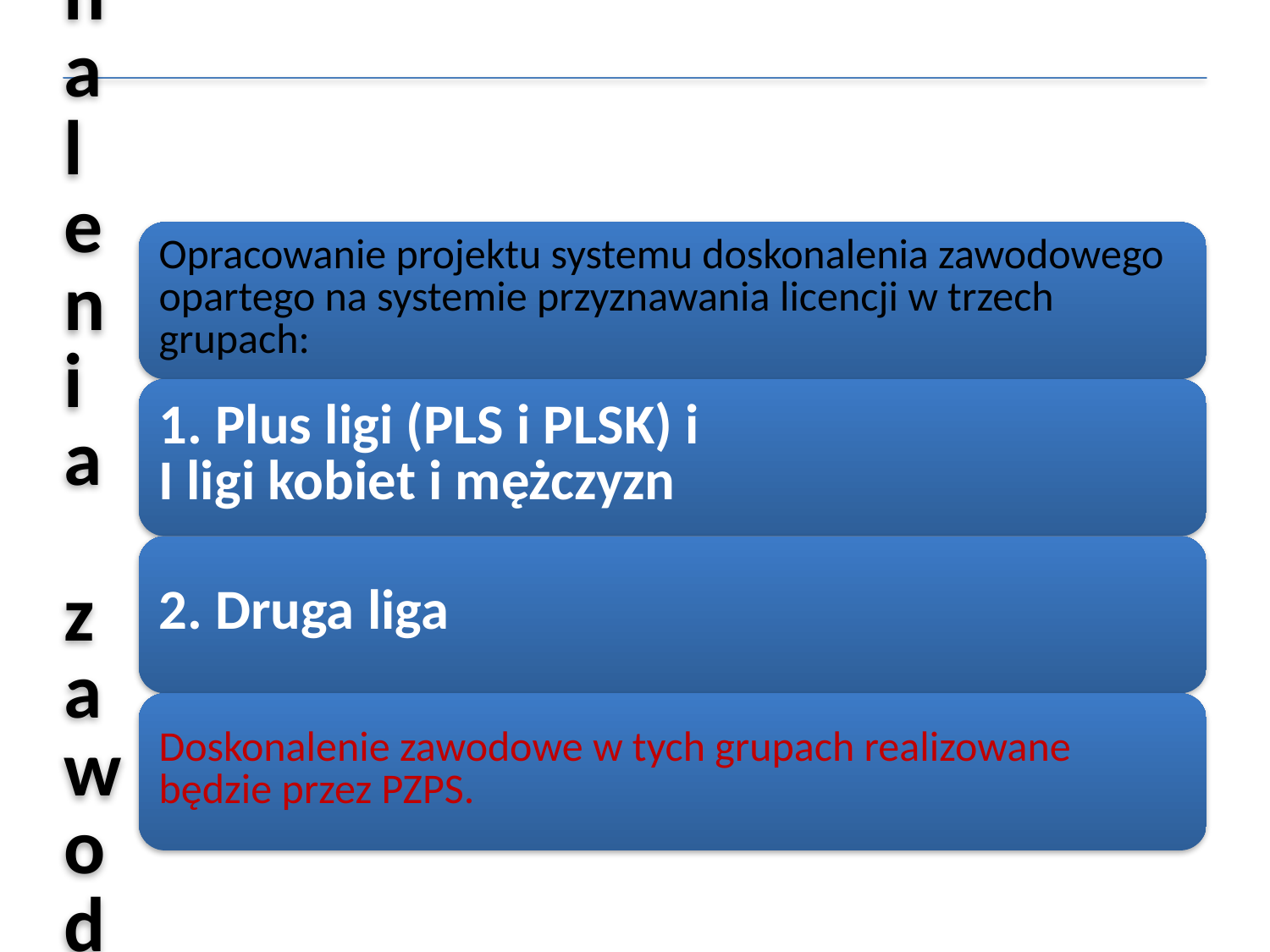

1. Plus ligi (PLS i PLSK) i
I ligi kobiet i mężczyzn
2. Druga liga